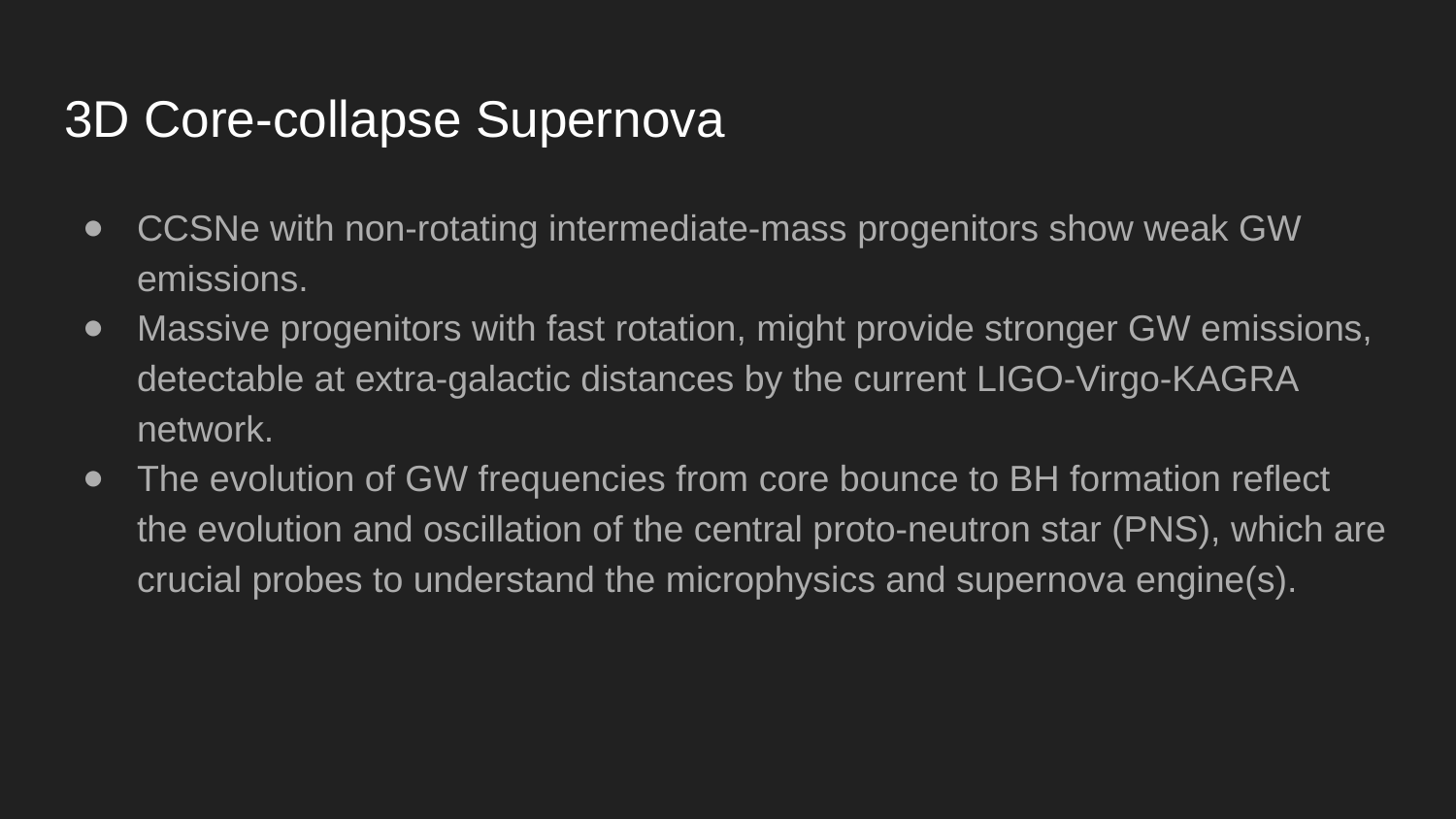

# 3D Core-collapse Supernova
CCSNe with non-rotating intermediate-mass progenitors show weak GW emissions.
Massive progenitors with fast rotation, might provide stronger GW emissions, detectable at extra-galactic distances by the current LIGO-Virgo-KAGRA network.
The evolution of GW frequencies from core bounce to BH formation reflect the evolution and oscillation of the central proto-neutron star (PNS), which are crucial probes to understand the microphysics and supernova engine(s).